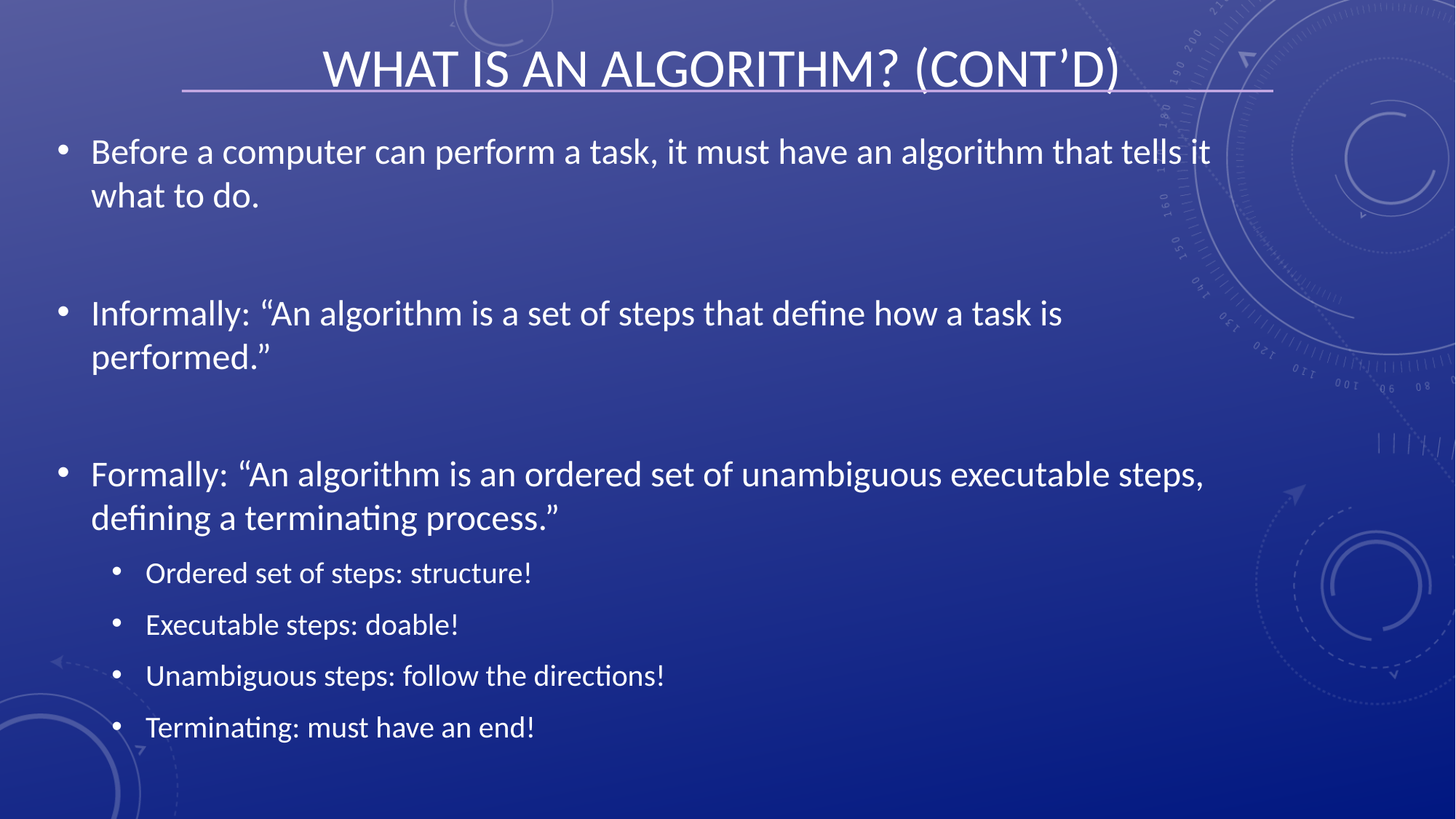

# What is an algorithm? (Cont’d)

Before a computer can perform a task, it must have an algorithm that tells it what to do.

Informally: “An algorithm is a set of steps that define how a task is performed.”

Formally: “An algorithm is an ordered set of unambiguous executable steps, defining a terminating process.”
Ordered set of steps: structure!
Executable steps: doable!
Unambiguous steps: follow the directions!
Terminating: must have an end!